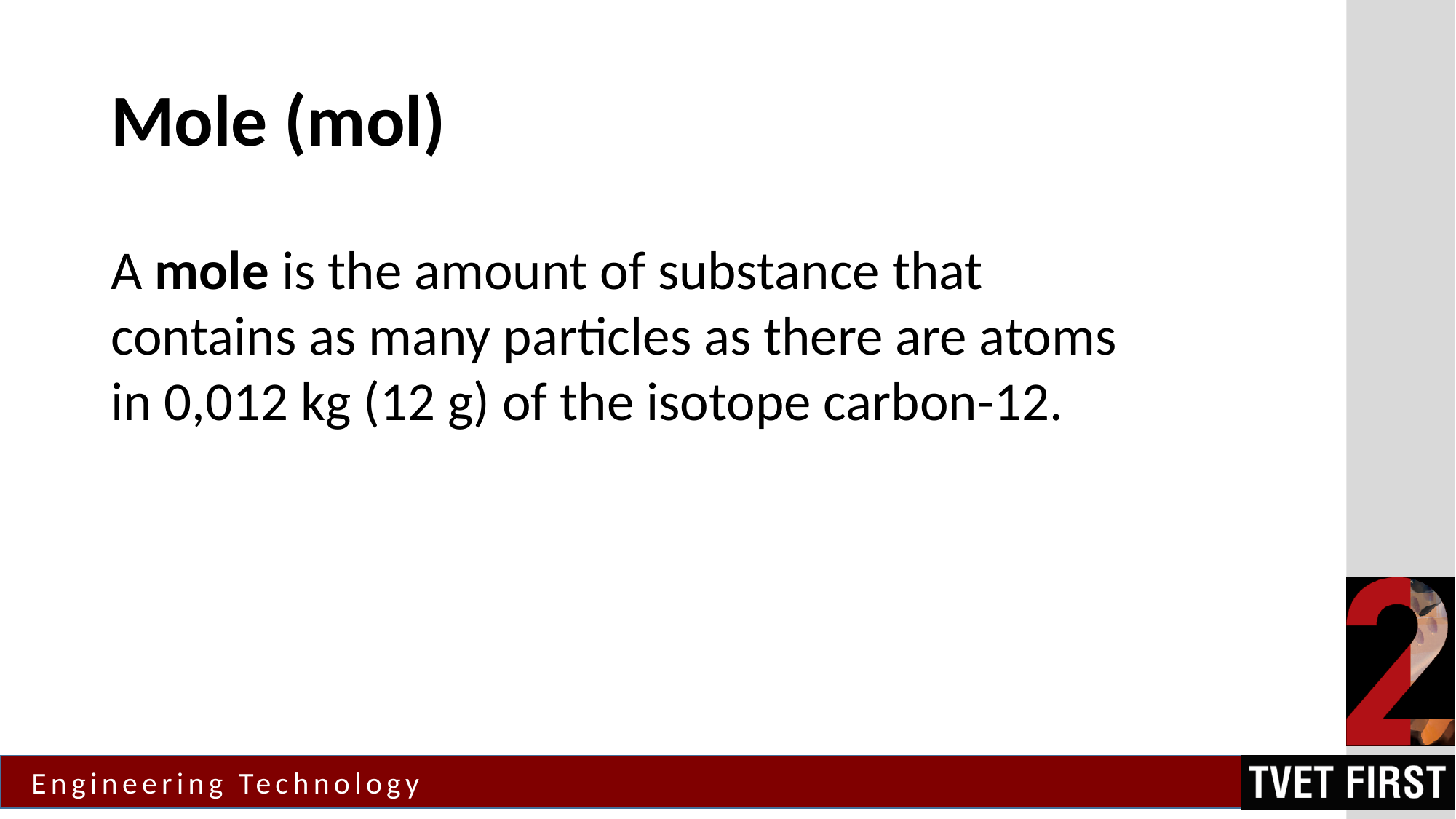

# Mole (mol)
A mole is the amount of substance that contains as many particles as there are atoms in 0,012 kg (12 g) of the isotope carbon-12.